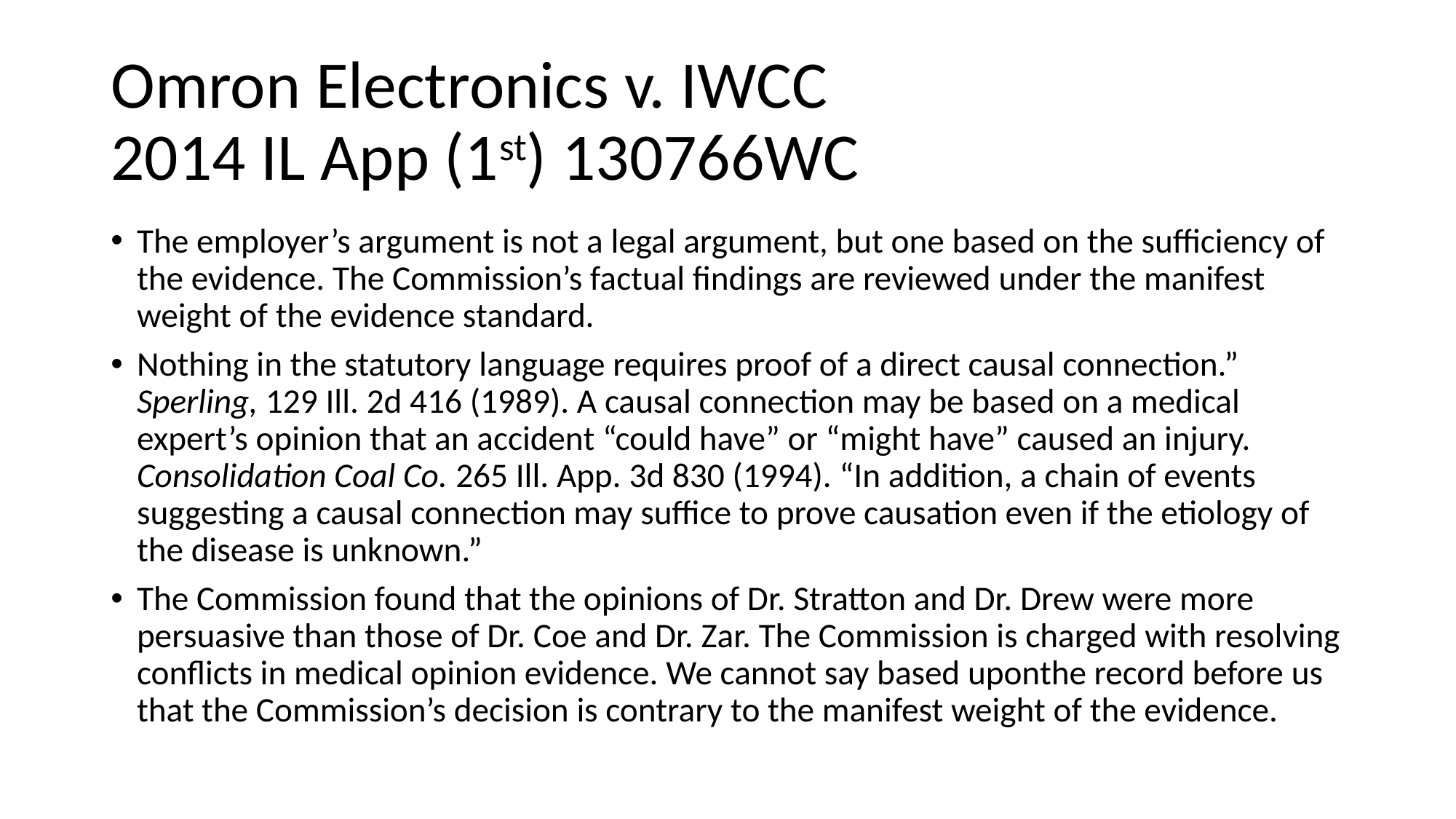

# Omron Electronics v. IWCC 2014 IL App (1st) 130766WC
The employer’s argument is not a legal argument, but one based on the sufficiency of the evidence. The Commission’s factual findings are reviewed under the manifest weight of the evidence standard.
Nothing in the statutory language requires proof of a direct causal connection.” Sperling, 129 Ill. 2d 416 (1989). A causal connection may be based on a medical expert’s opinion that an accident “could have” or “might have” caused an injury. Consolidation Coal Co. 265 Ill. App. 3d 830 (1994). “In addition, a chain of events suggesting a causal connection may suffice to prove causation even if the etiology of the disease is unknown.”
The Commission found that the opinions of Dr. Stratton and Dr. Drew were more persuasive than those of Dr. Coe and Dr. Zar. The Commission is charged with resolving conflicts in medical opinion evidence. We cannot say based uponthe record before us that the Commission’s decision is contrary to the manifest weight of the evidence.